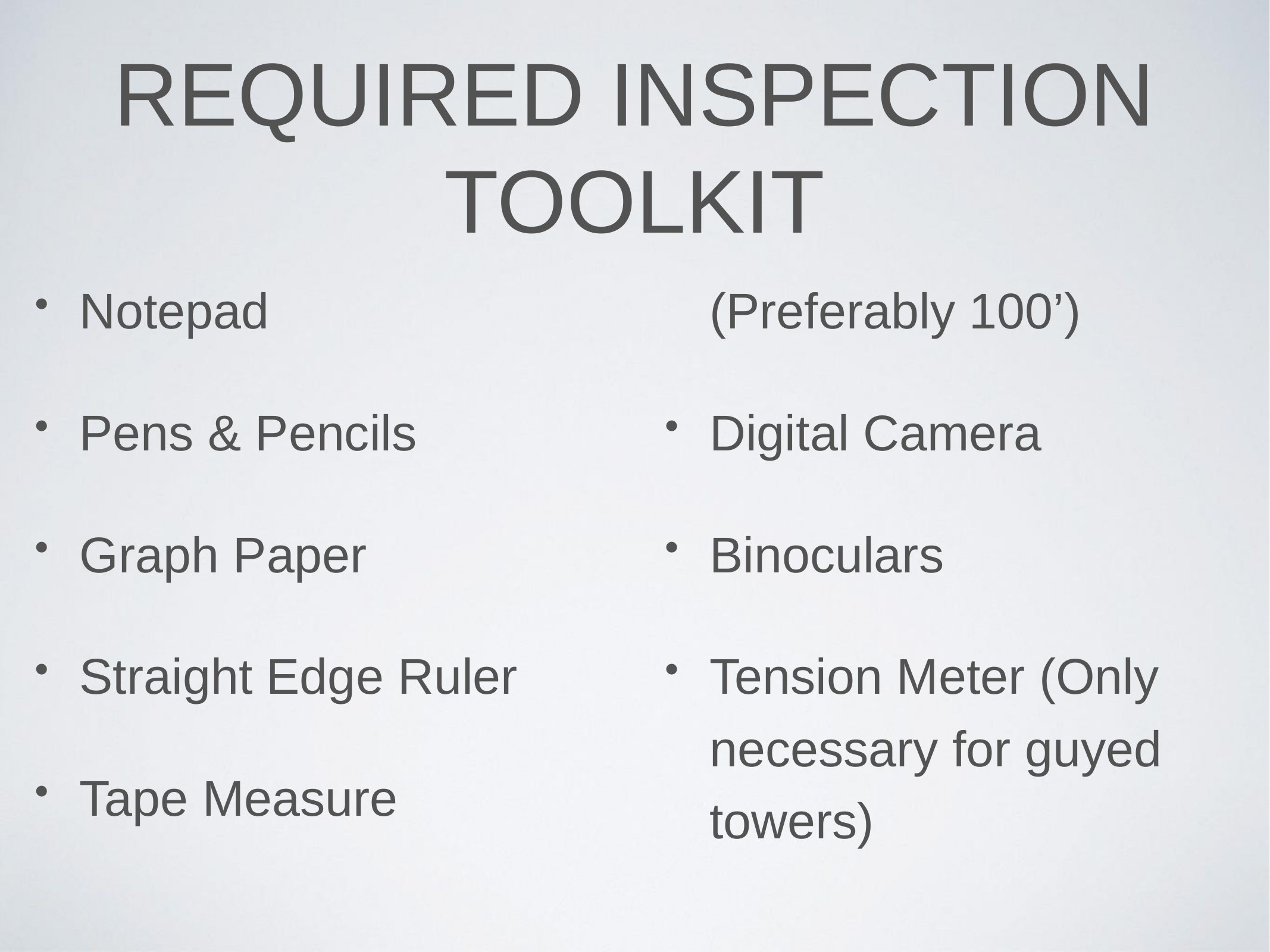

# Required Inspection toolkit
Notepad
Pens & Pencils
Graph Paper
Straight Edge Ruler
Tape Measure (Preferably 100’)
Digital Camera
Binoculars
Tension Meter (Only necessary for guyed towers)